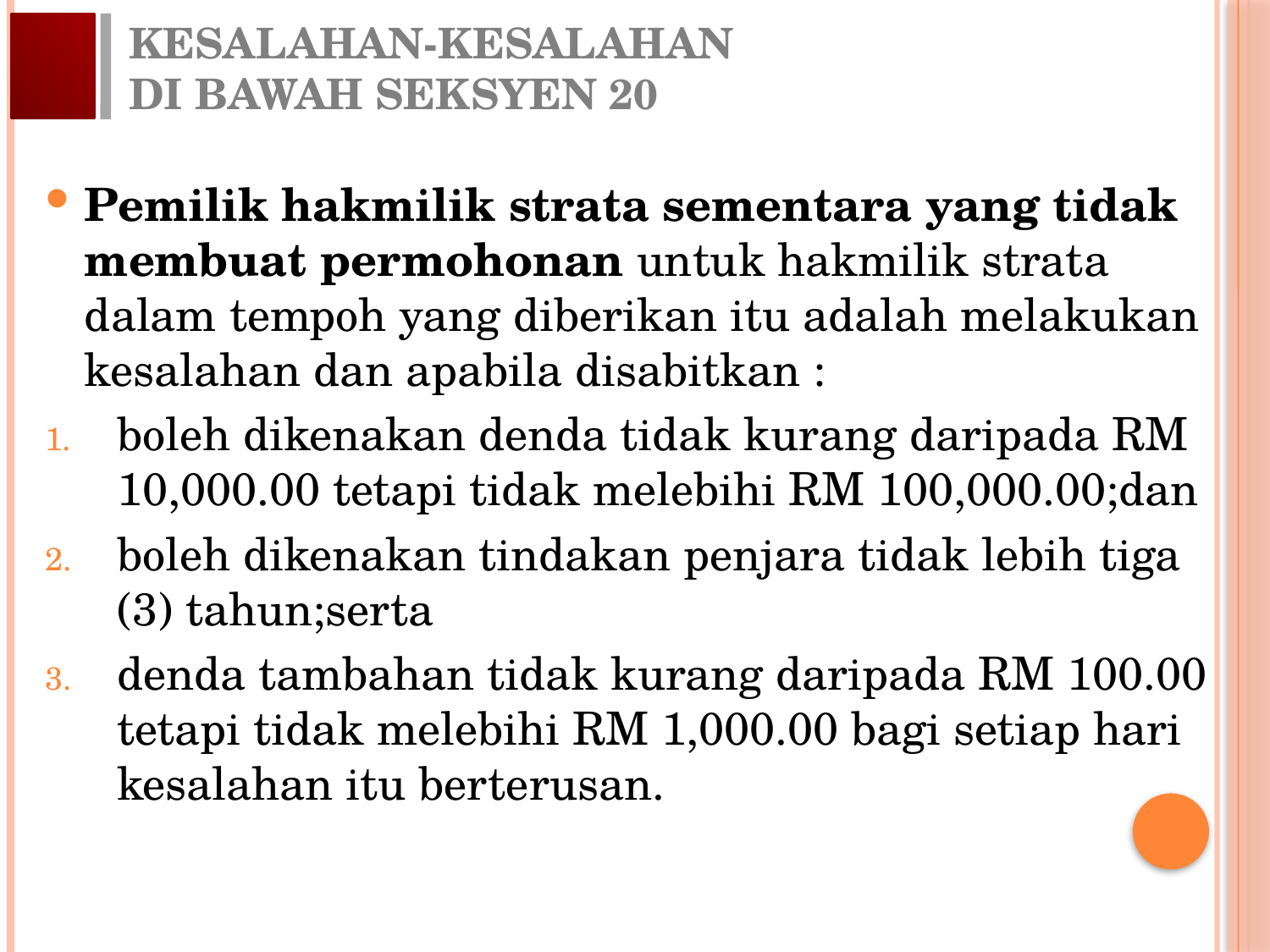

KESALAHAN-KESALAHAN
DI BAWAH SEKSYEN 20

Pemilik hakmilik strata sementara yang tidak membuat permohonan untuk hakmilik strata dalam tempoh yang diberikan itu adalah melakukan kesalahan dan apabila disabitkan :
boleh dikenakan denda tidak kurang daripada RM 10,000.00 tetapi tidak melebihi RM 100,000.00;dan
boleh dikenakan tindakan penjara tidak lebih tiga (3) tahun;serta
denda tambahan tidak kurang daripada RM 100.00 tetapi tidak melebihi RM 1,000.00 bagi setiap hari kesalahan itu berterusan.